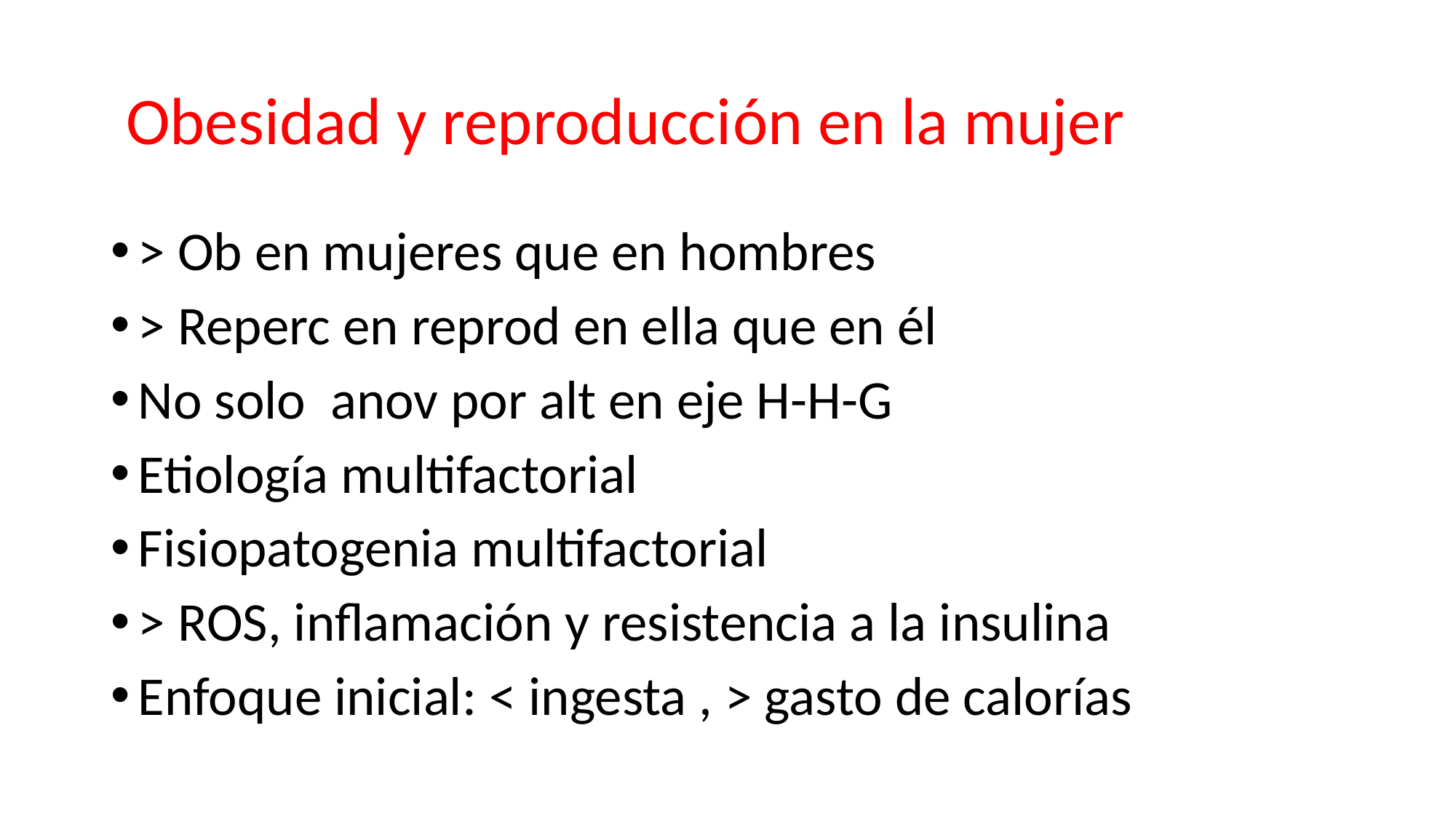

# Obesidad y reproducción en la mujer
> Ob en mujeres que en hombres
> Reperc en reprod en ella que en él
No solo  anov por alt en eje H-H-G
Etiología multifactorial
Fisiopatogenia multifactorial
> ROS, inflamación y resistencia a la insulina
Enfoque inicial: < ingesta , > gasto de calorías